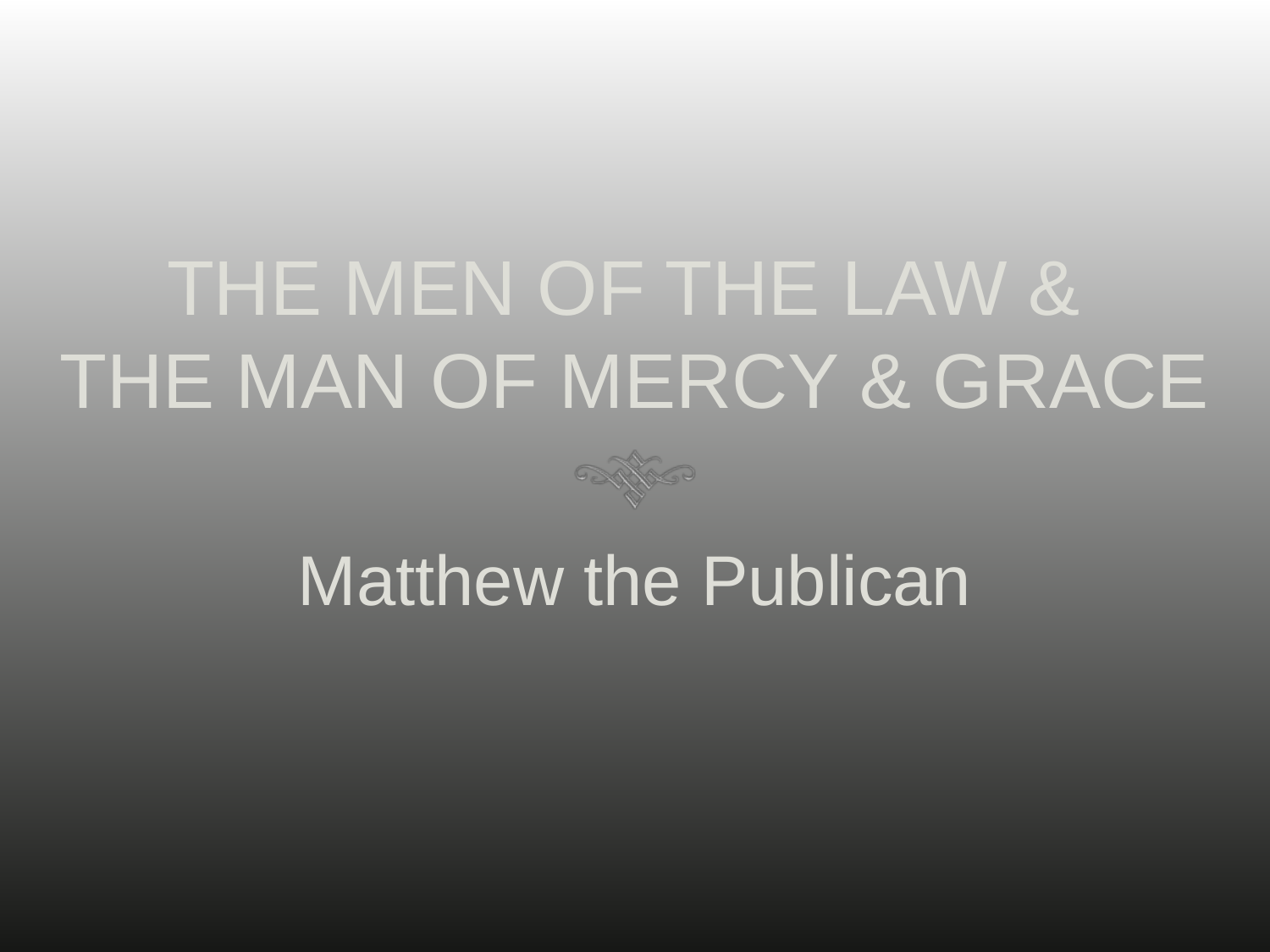

# THE MEN OF THE LAW & THE MAN OF MERCY & GRACE
Matthew the Publican